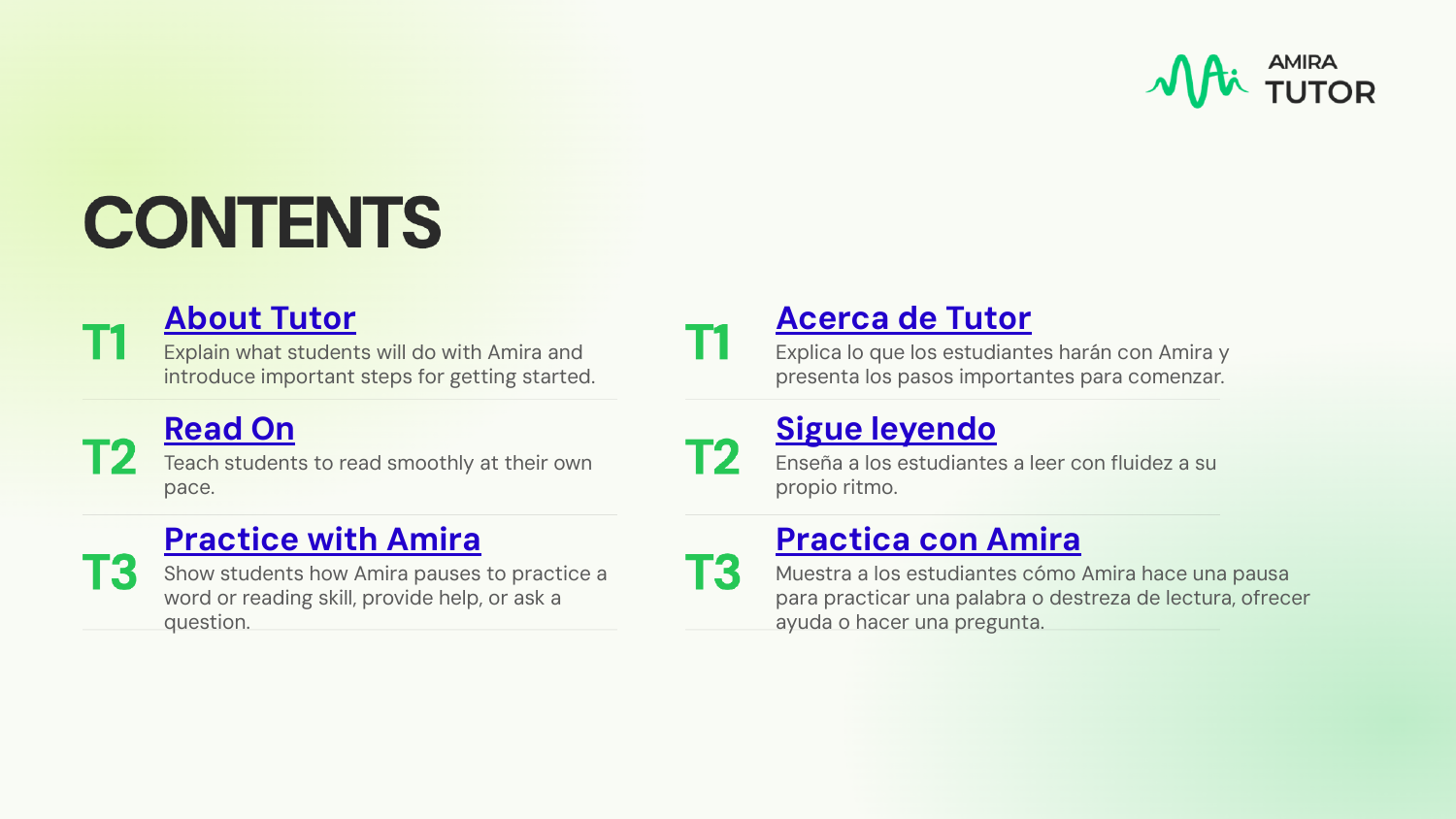

About Tutor
Explain what students will do with Amira and introduce important steps for getting started.
Acerca de Tutor
Explica lo que los estudiantes harán con Amira y presenta los pasos importantes para comenzar.
Read On
Teach students to read smoothly at their own pace.
Sigue leyendo
Enseña a los estudiantes a leer con fluidez a su propio ritmo.
Practice with Amira
Show students how Amira pauses to practice a word or reading skill, provide help, or ask a question.
Practica con Amira
Muestra a los estudiantes cómo Amira hace una pausa para practicar una palabra o destreza de lectura, ofrecer ayuda o hacer una pregunta.